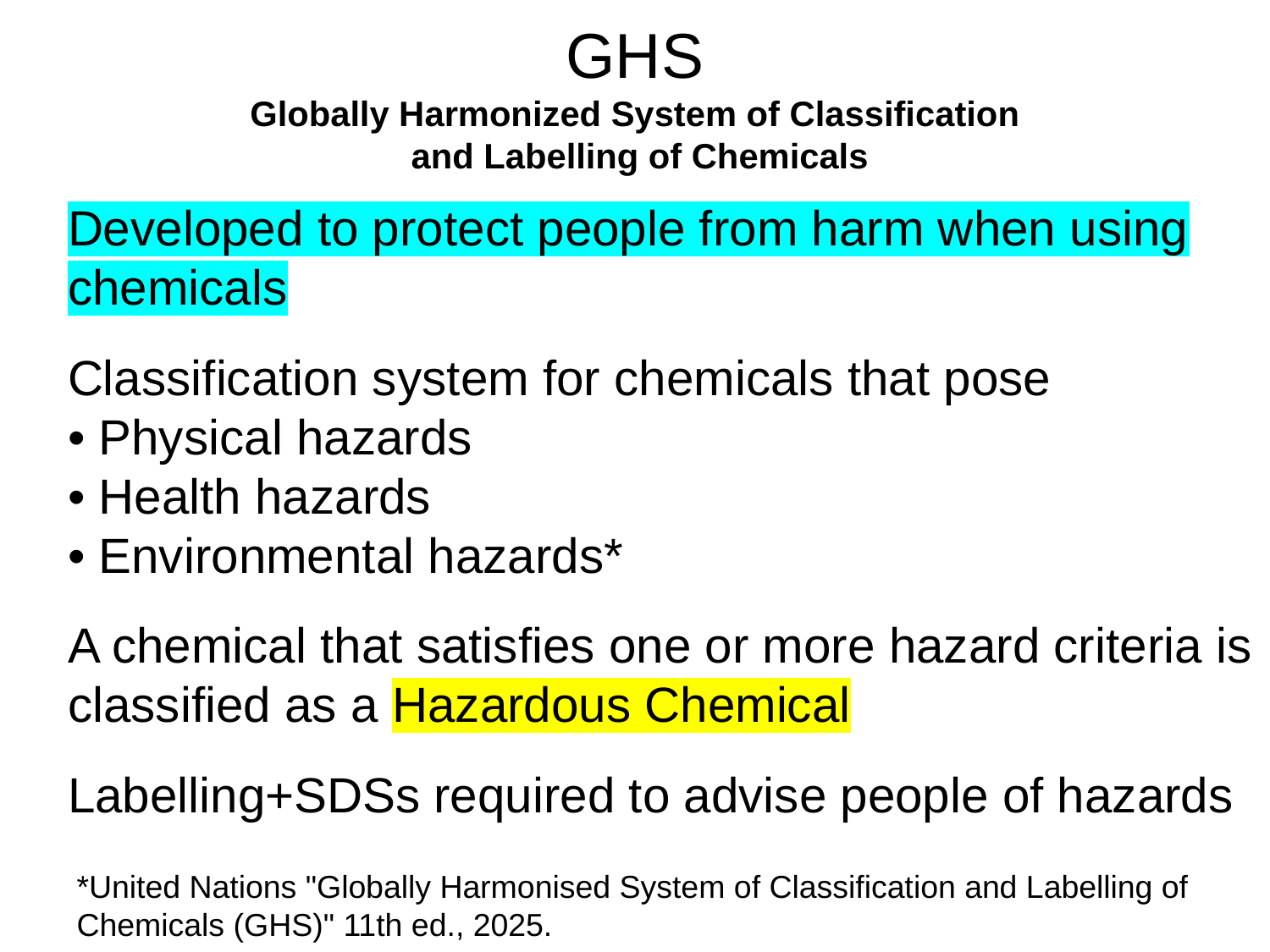

# GHS Globally Harmonized System of Classification and Labelling of Chemicals
Developed to protect people from harm when using chemicals
Classification system for chemicals that pose
• Physical hazards
• Health hazards
• Environmental hazards*
A chemical that satisfies one or more hazard criteria is classified as a Hazardous Chemical
Labelling+SDSs required to advise people of hazards
*United Nations "Globally Harmonised System of Classification and Labelling of Chemicals (GHS)" 11th ed., 2025.